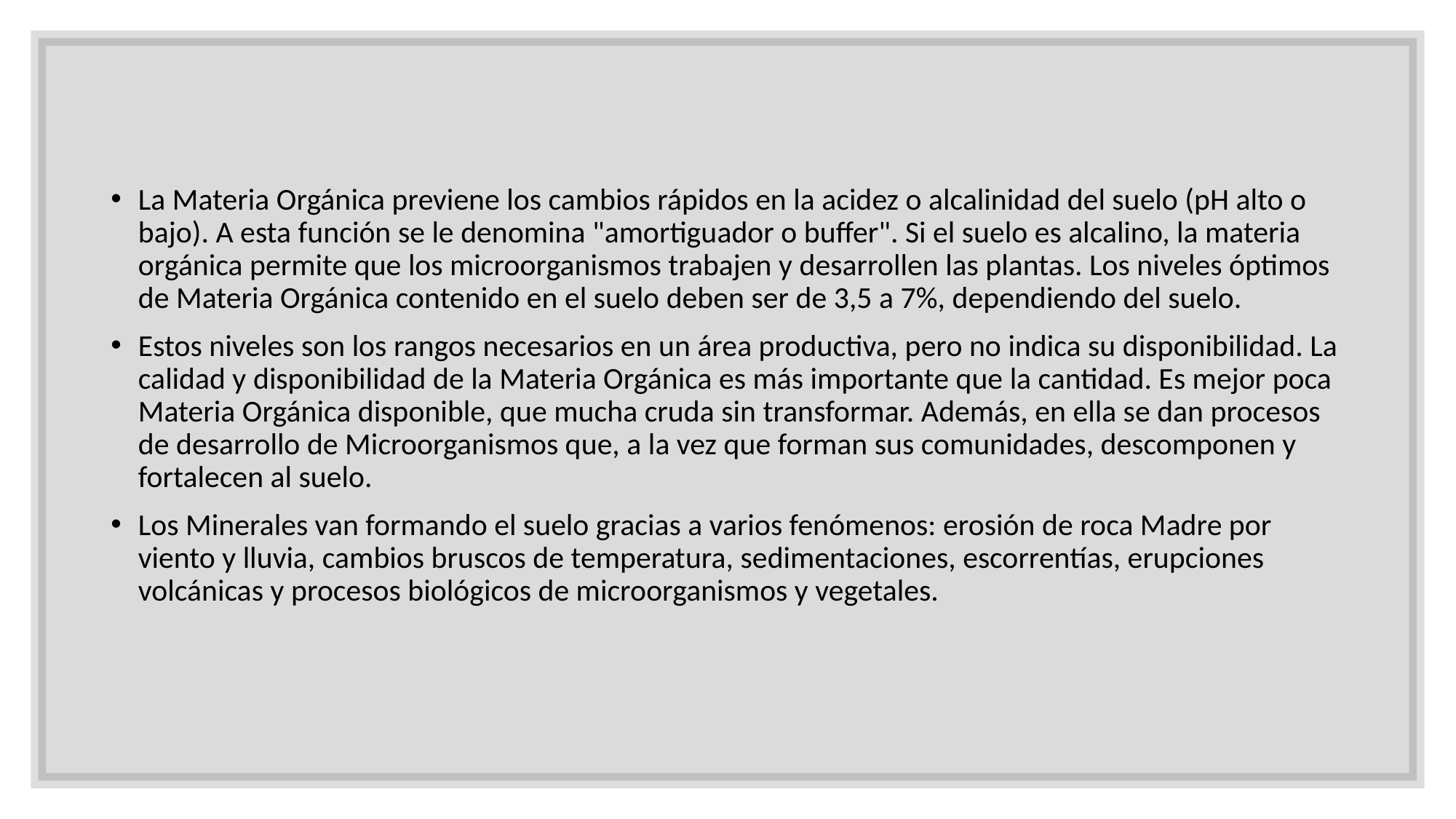

La Materia Orgánica previene los cambios rápidos en la acidez o alcalinidad del suelo (pH alto o bajo). A esta función se le denomina "amortiguador o buffer". Si el suelo es alcalino, la materia orgánica permite que los microorganismos trabajen y desarrollen las plantas. Los niveles óptimos de Materia Orgánica contenido en el suelo deben ser de 3,5 a 7%, dependiendo del suelo.
Estos niveles son los rangos necesarios en un área productiva, pero no indica su disponibilidad. La calidad y disponibilidad de la Materia Orgánica es más importante que la cantidad. Es mejor poca Materia Orgánica disponible, que mucha cruda sin transformar. Además, en ella se dan procesos de desarrollo de Microorganismos que, a la vez que forman sus comunidades, descomponen y fortalecen al suelo.
Los Minerales van formando el suelo gracias a varios fenómenos: erosión de roca Madre por viento y lluvia, cambios bruscos de temperatura, sedimentaciones, escorrentías, erupciones volcánicas y procesos biológicos de microorganismos y vegetales.